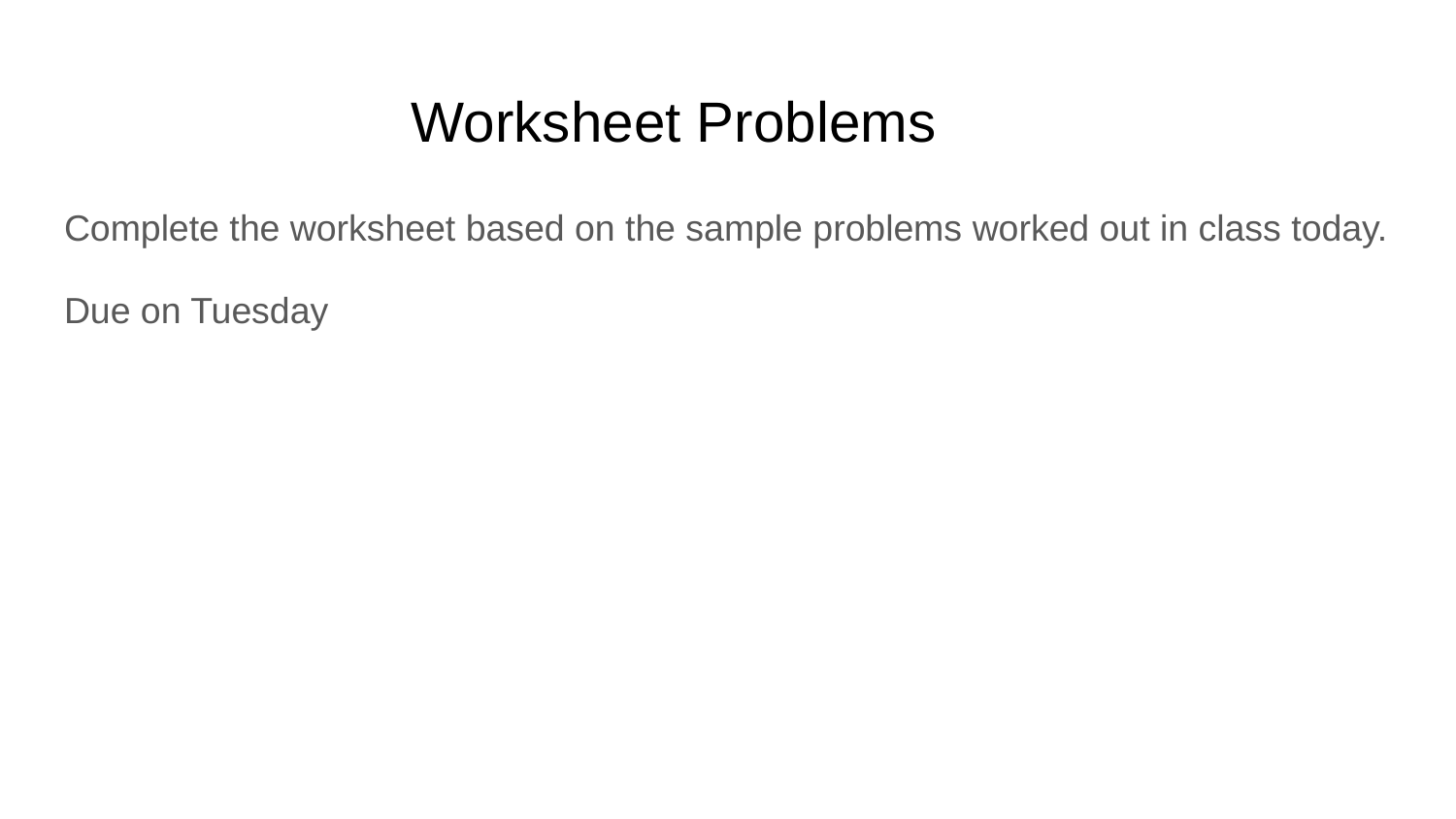

# Worksheet Problems
Complete the worksheet based on the sample problems worked out in class today.
Due on Tuesday